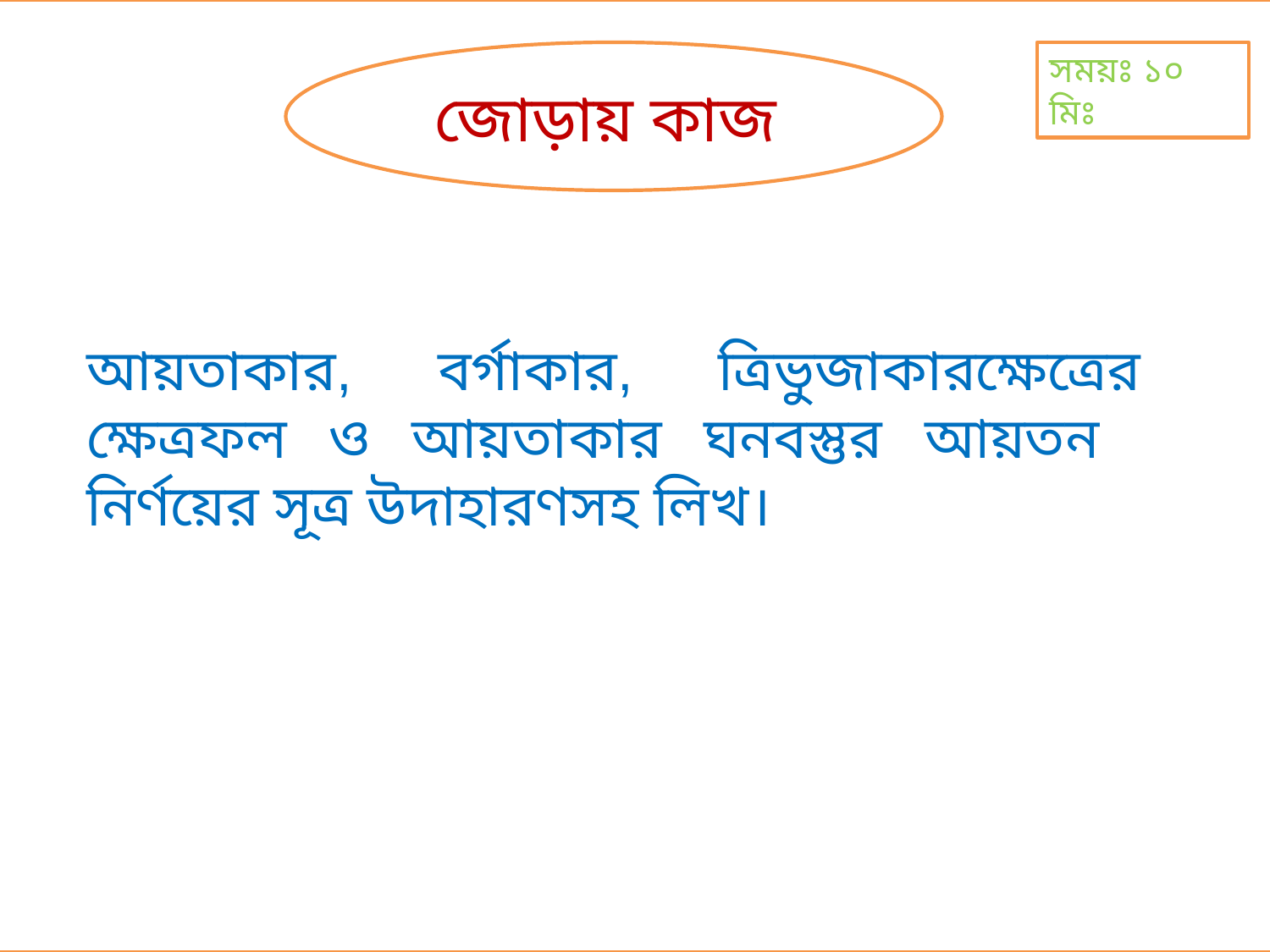

জোড়ায় কাজ
সময়ঃ ১০ মিঃ
আয়তাকার, বর্গাকার, ত্রিভুজাকারক্ষেত্রের ক্ষেত্রফল ও আয়তাকার ঘনবস্তুর আয়তন  নির্ণয়ের সূত্র উদাহারণসহ লিখ।